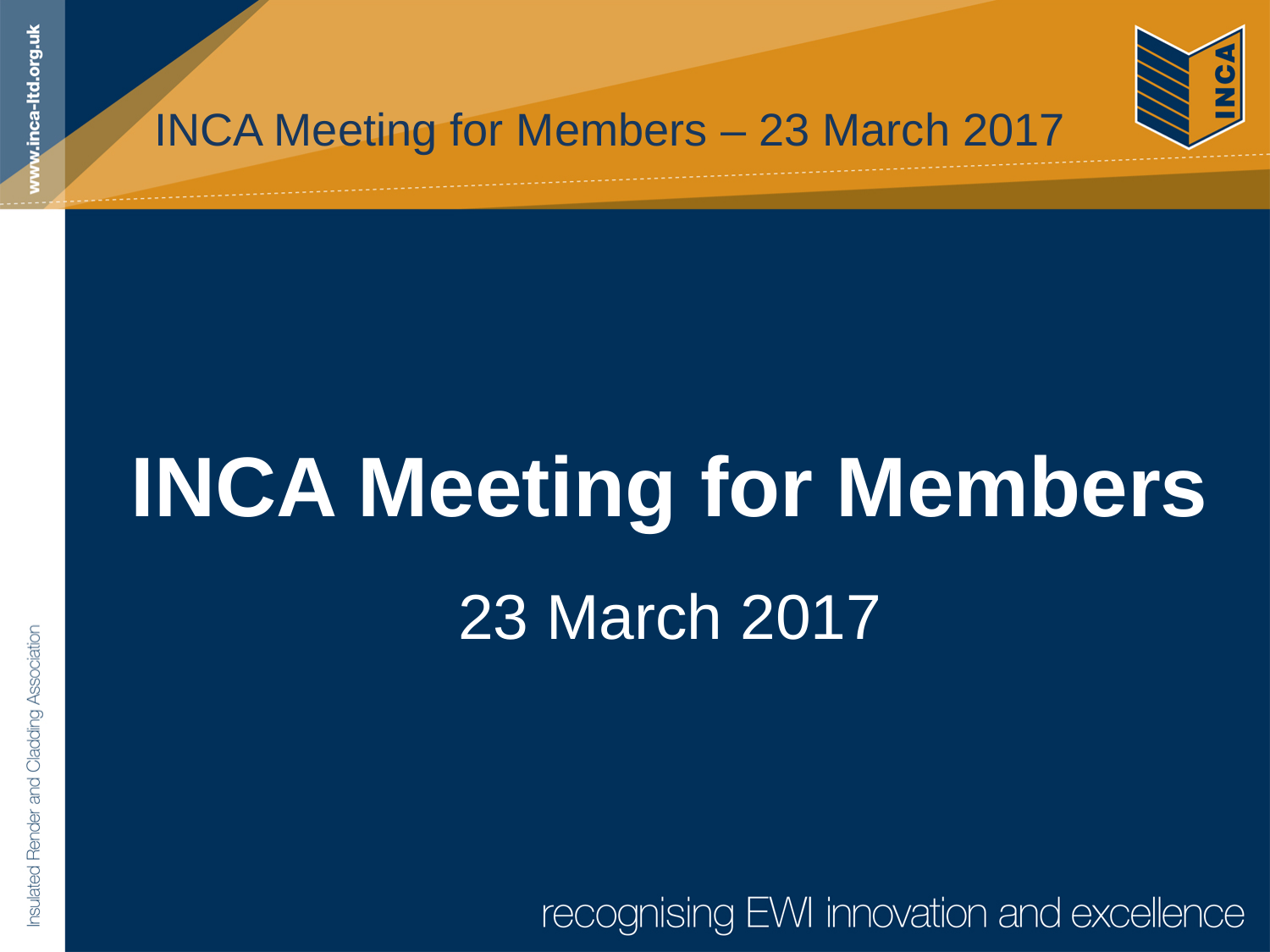

# INCA Meeting for Members – 23 March 2017
INCA Meeting for Members

23 March 2017